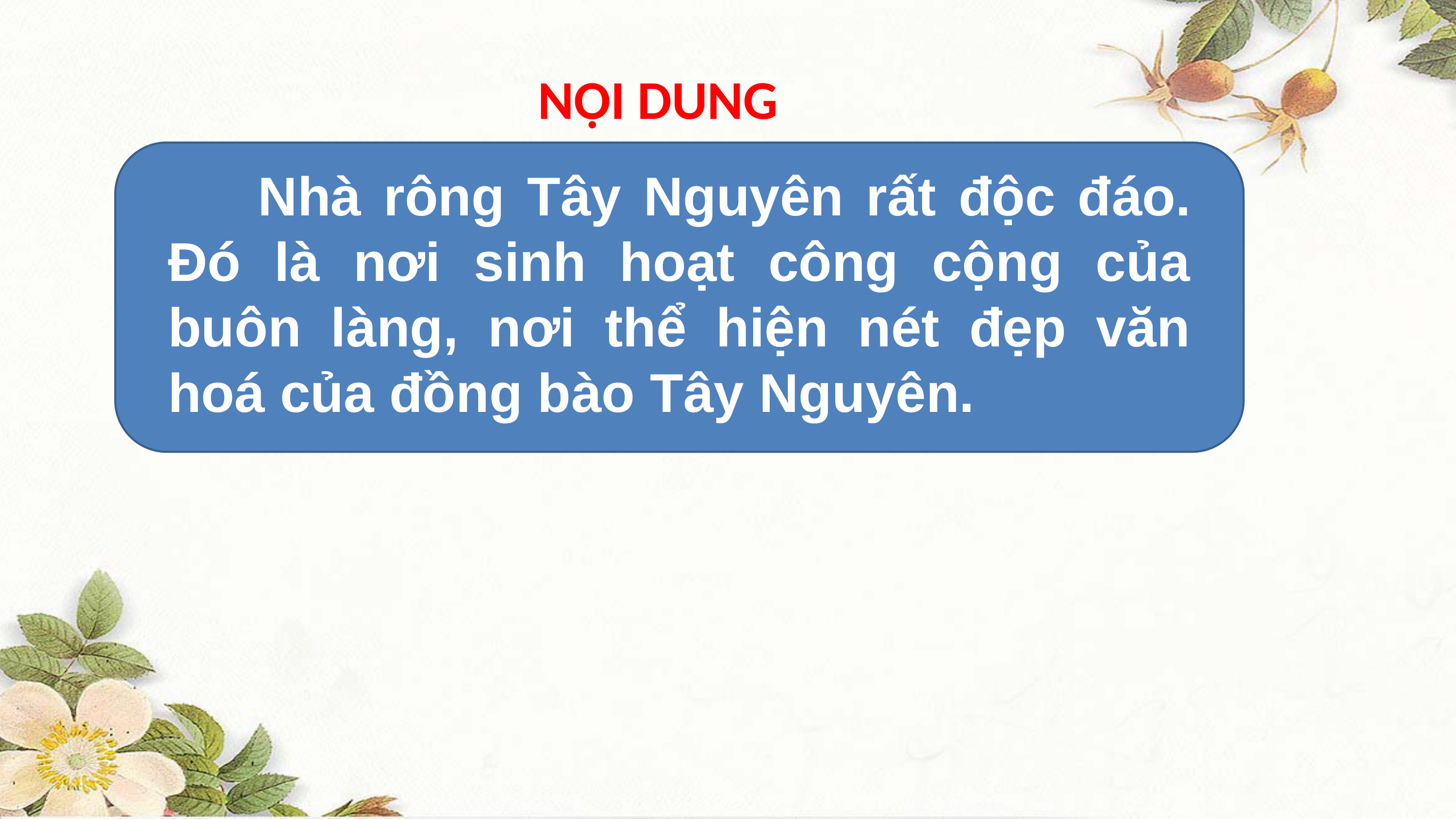

# NỘI DUNG

    Nhà rông Tây Nguyên rất độc đáo. Đó là nơi sinh hoạt công cộng của buôn làng, nơi thể hiện nét đẹp văn hoá của đồng bào Tây Nguyên.